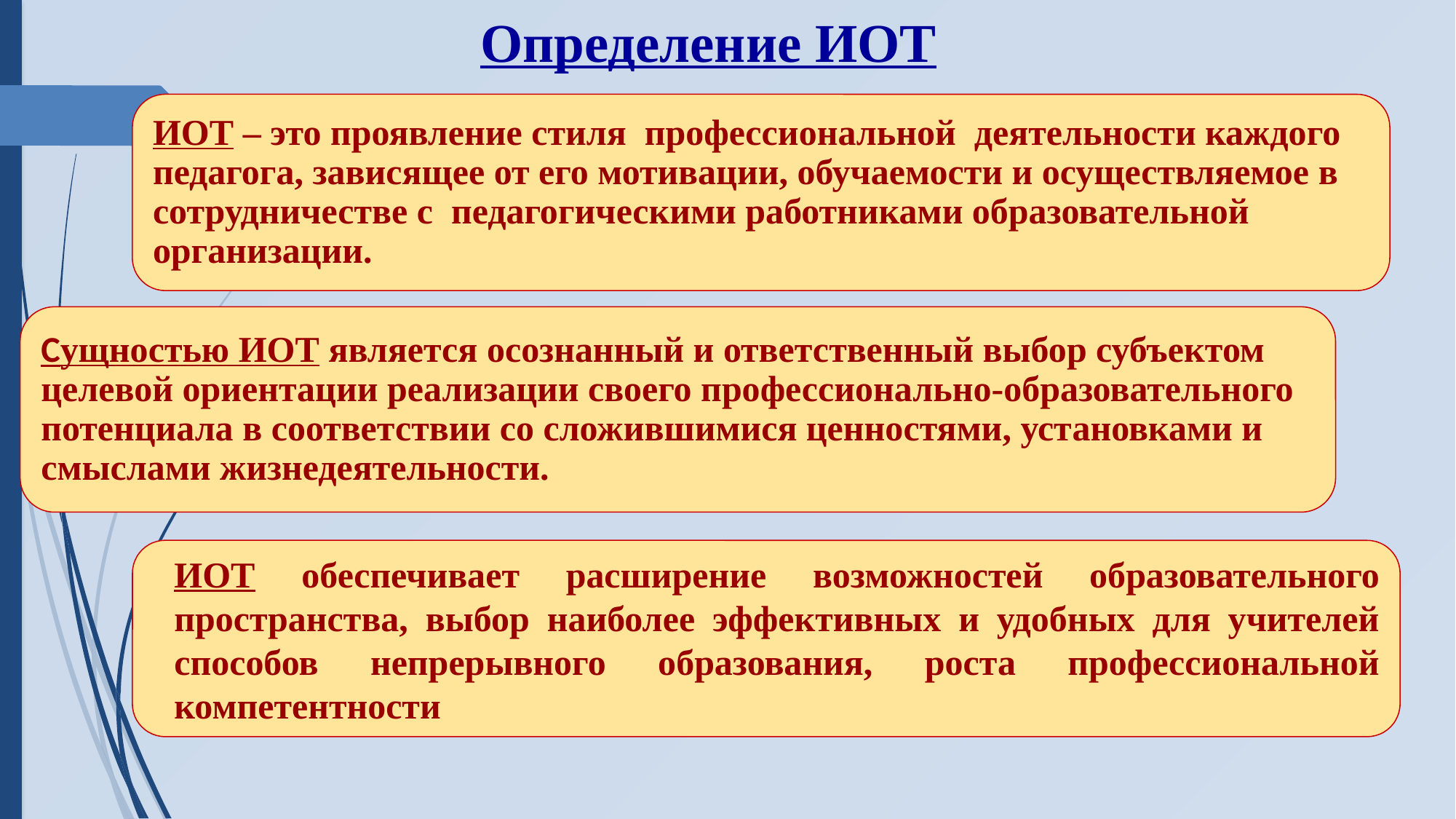

# Определение ИОТ
ИОТ – это проявление стиля  профессиональной  деятельности каждого  педагога, зависящее от его мотивации, обучаемости и осуществляемое в сотрудничестве с  педагогическими работниками образовательной организации.
Сущностью ИОТ является осознанный и ответственный выбор субъектом целевой ориентации реализации своего профессионально-образовательного потенциала в соответствии со сложившимися ценностями, установками и смыслами жизнедеятельности.
ИОТ обеспечивает расширение возможностей образовательного пространства, выбор наиболее эффективных и удобных для учителей способов непрерывного образования, роста профессиональной компетентности